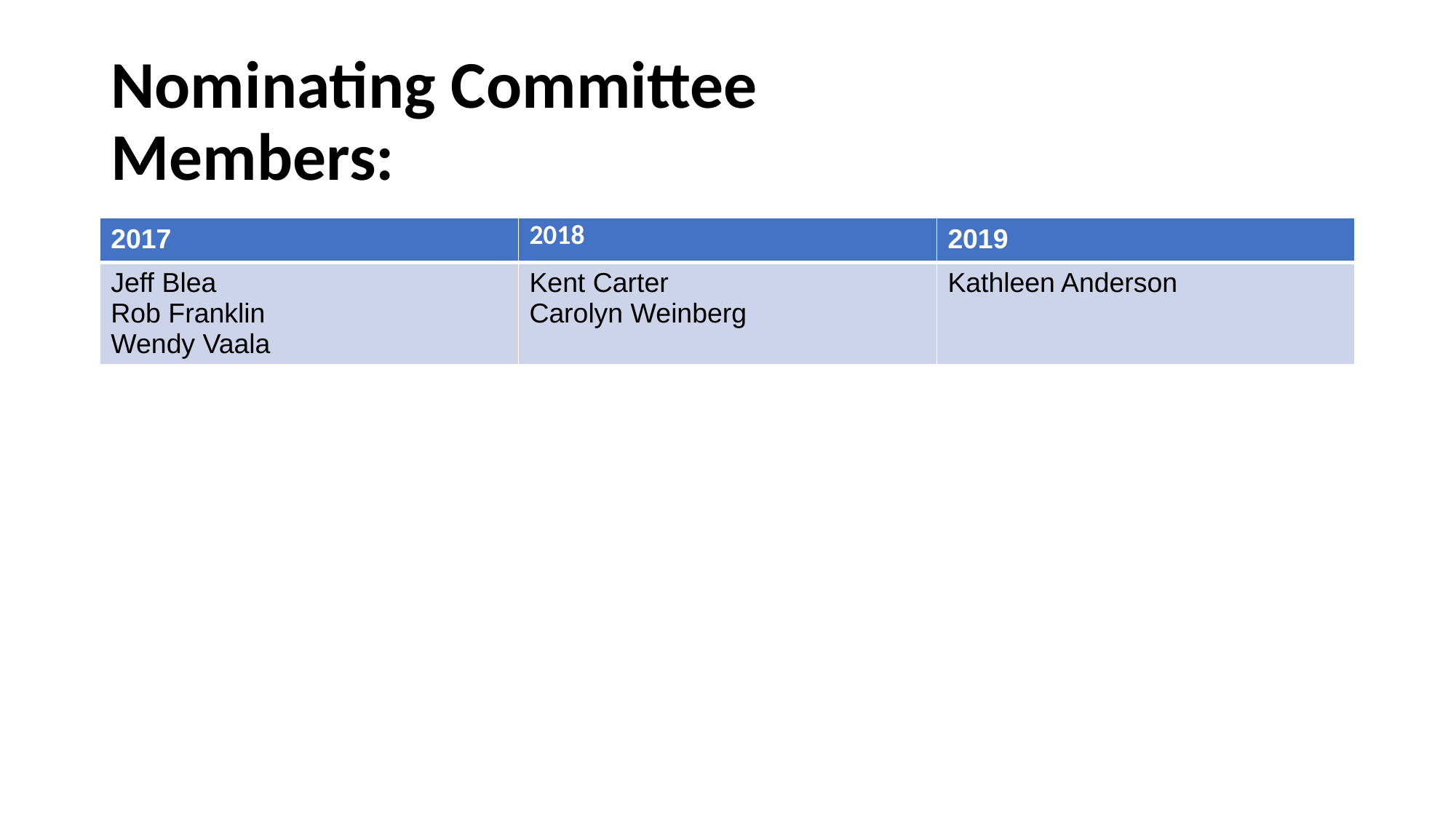

# Nominating Committee Members:
| 2017 | 2018 | 2019 |
| --- | --- | --- |
| Jeff Blea Rob Franklin Wendy Vaala | Kent Carter Carolyn Weinberg | Kathleen Anderson |